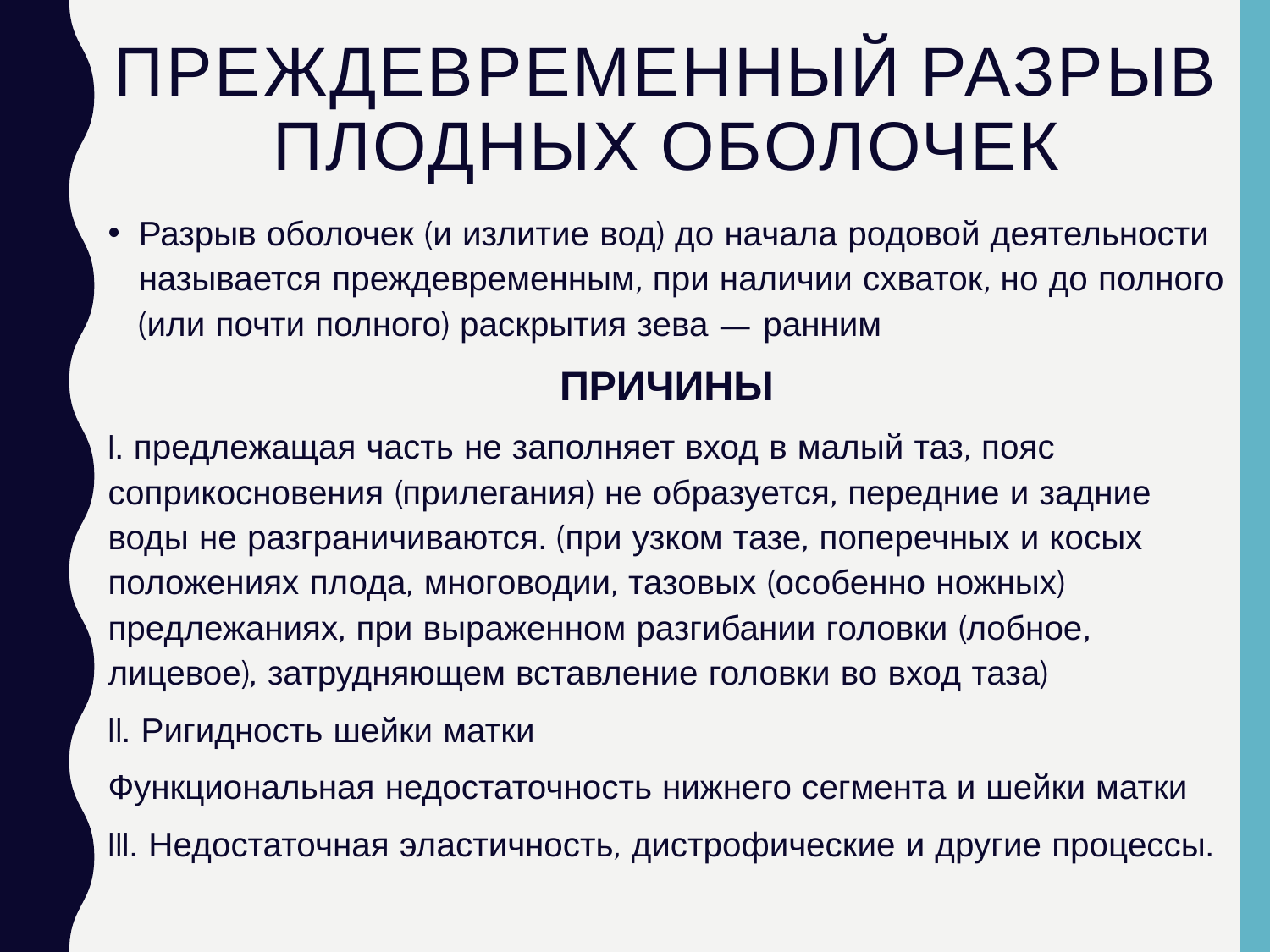

# Преждевременный разрыв плодных оболочек
Разрыв оболочек (и излитие вод) до начала родовой деятельности называется преждевременным, при наличии схваток, но до полного (или почти полного) раскрытия зева — ранним
ПРИЧИНЫ
I. предлежащая часть не заполняет вход в малый таз, пояс соприкосновения (прилегания) не образуется, передние и задние воды не разграничиваются. (при узком тазе, поперечных и косых положениях плода, многоводии, тазовых (особенно ножных) предлежаниях, при выраженном разгибании головки (лобное, лицевое), затрудняющем вставление головки во вход таза)
II. Ригидность шейки матки
Функциональная недостаточность нижнего сегмента и шейки матки
III. Недостаточная эластичность, дистрофические и другие процессы.